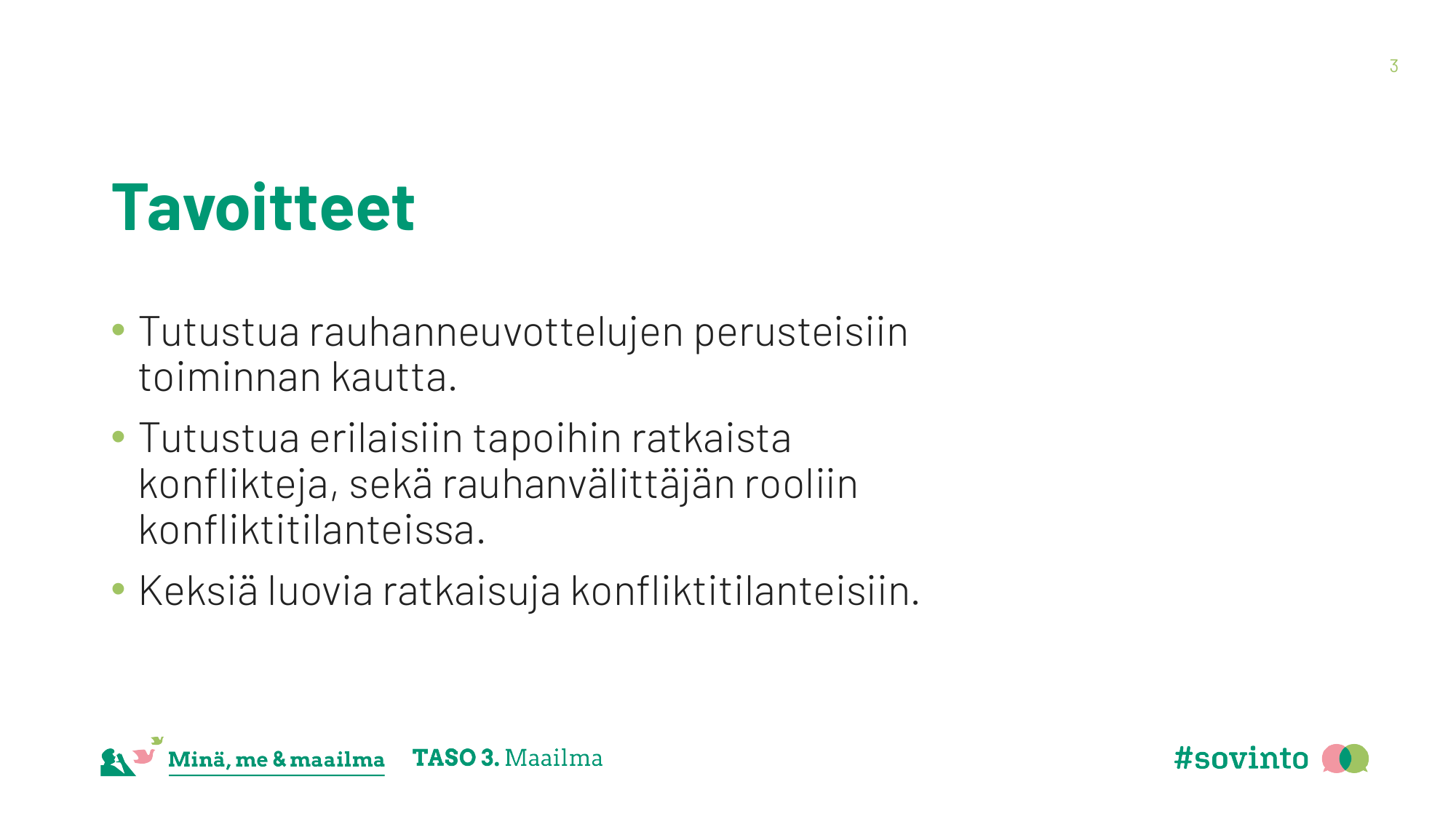

3
# Tavoitteet
Tutustua rauhanneuvottelujen perusteisiin toiminnan kautta.
Tutustua erilaisiin tapoihin ratkaista konflikteja, sekä rauhanvälittäjän rooliin konfliktitilanteissa.
Keksiä luovia ratkaisuja konfliktitilanteisiin.